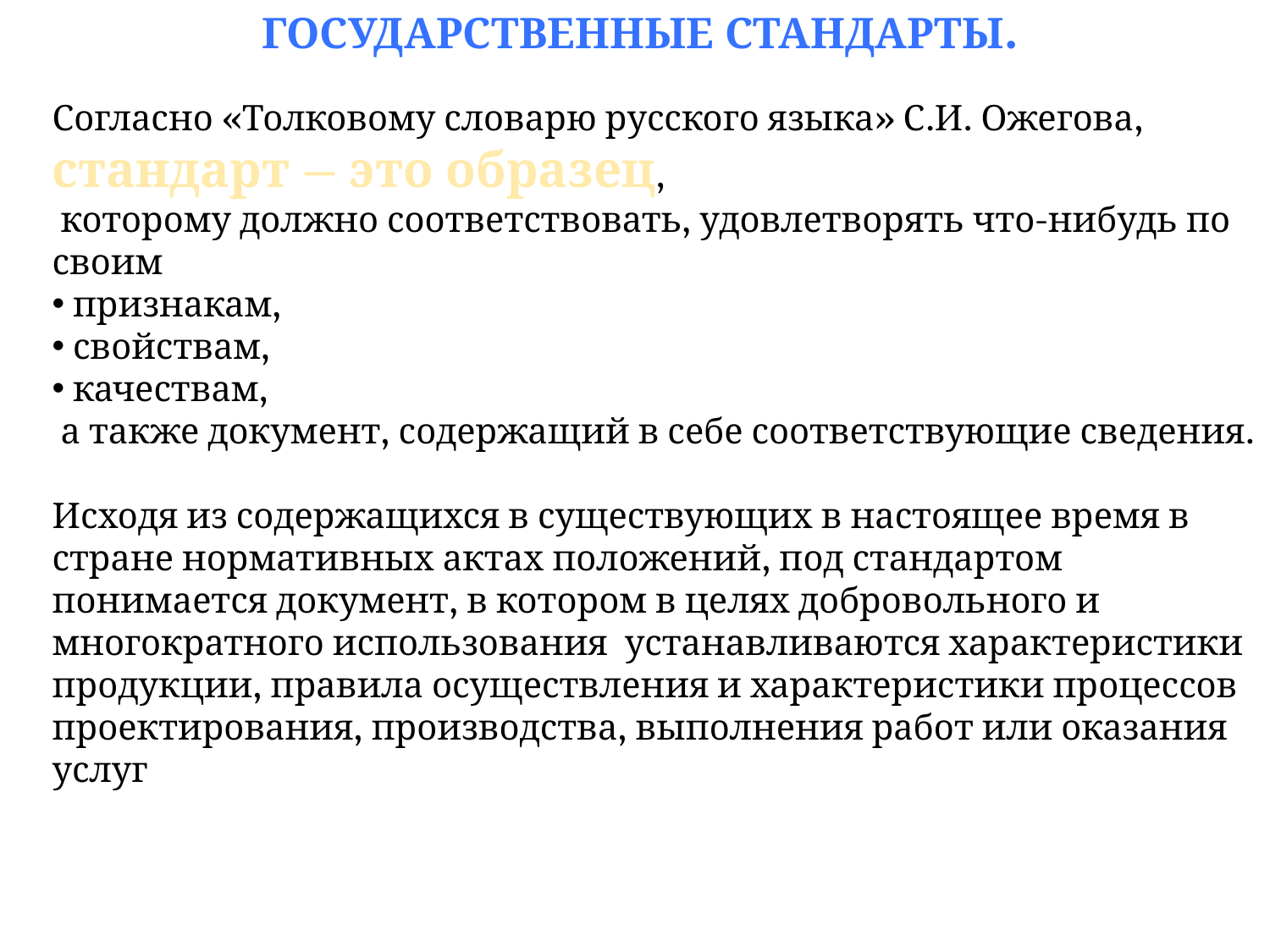

Государственные стандарты.
Согласно «Толковому словарю русского языка» С.И. Ожегова,
стандарт – это образец,
 которому должно соответствовать, удовлетворять что-нибудь по своим
 признакам,
 свойствам,
 качествам,
 а также документ, содержащий в себе соответствующие сведения.

Исходя из содержащихся в существующих в настоящее время в стране нормативных актах положений, под стандартом понимается документ, в котором в целях добровольного и многократного использования  устанавливаются характеристики продукции, правила осуществления и характеристики процессов проектирования, производства, выполнения работ или оказания услуг